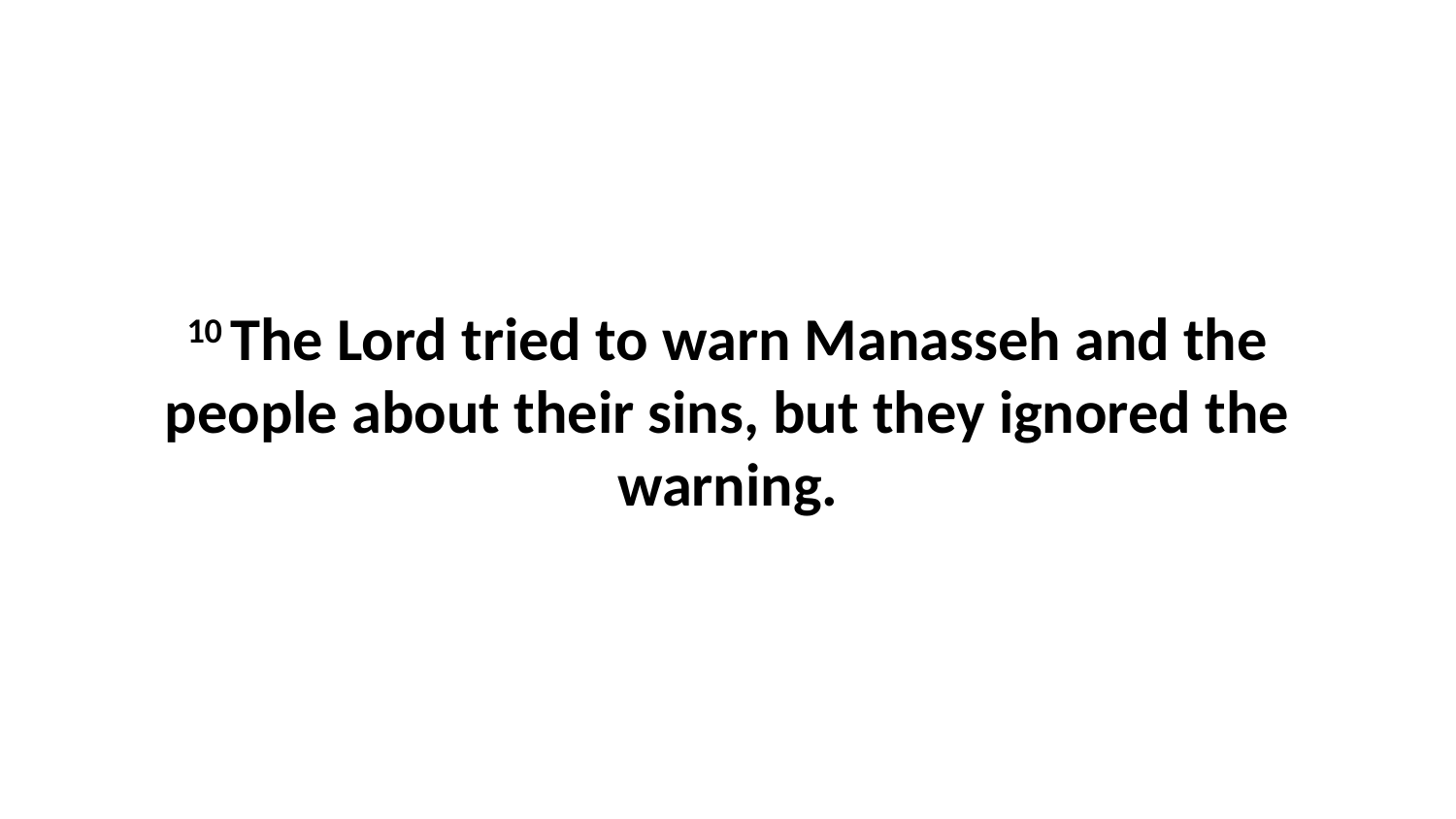

10 The Lord tried to warn Manasseh and the people about their sins, but they ignored the warning.